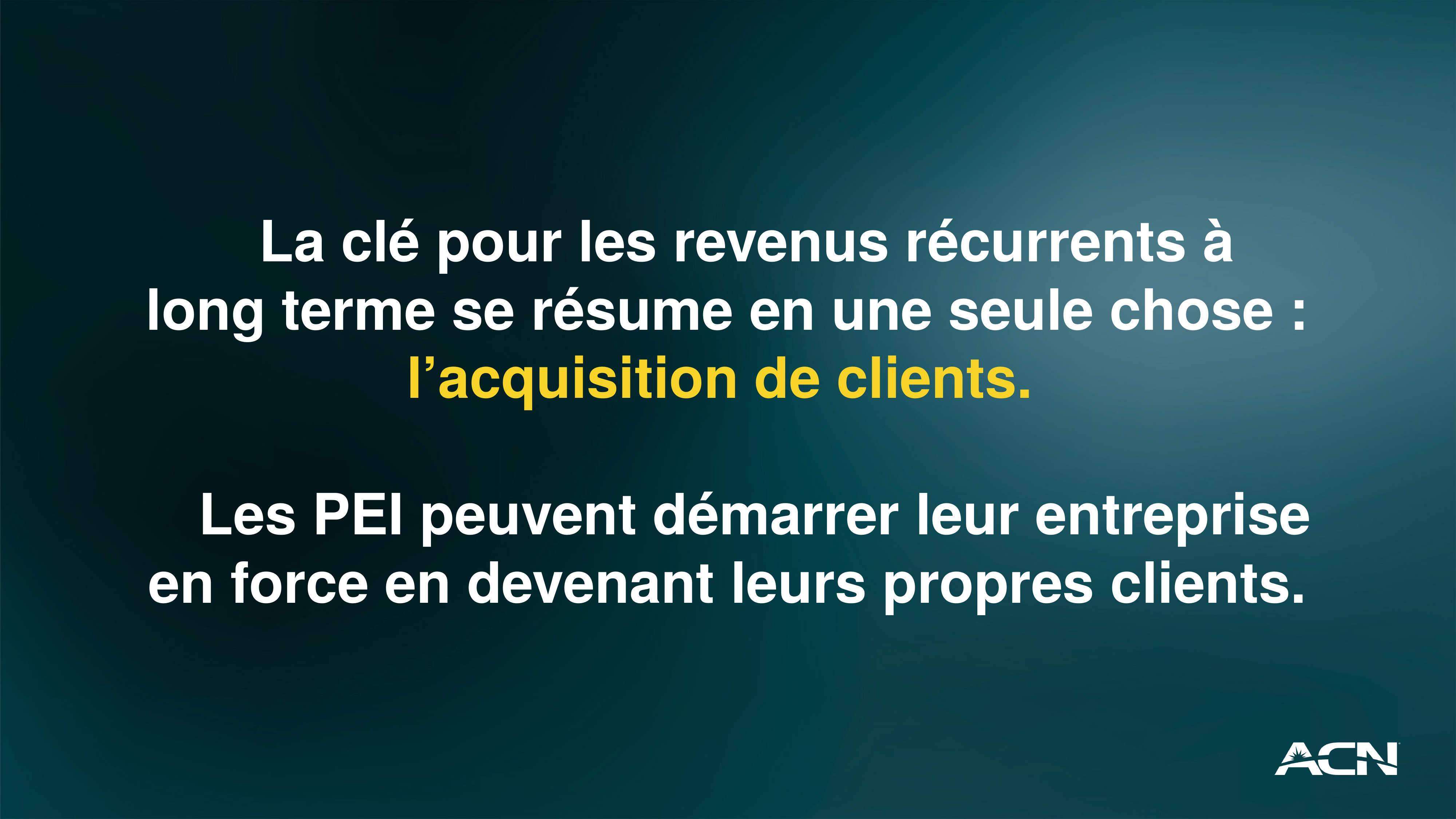

La clé pour les revenus récurrents à
long terme se résume en une seule chose : l’acquisition de clients.

Les PEI peuvent démarrer leur entreprise en force en devenant leurs propres clients.